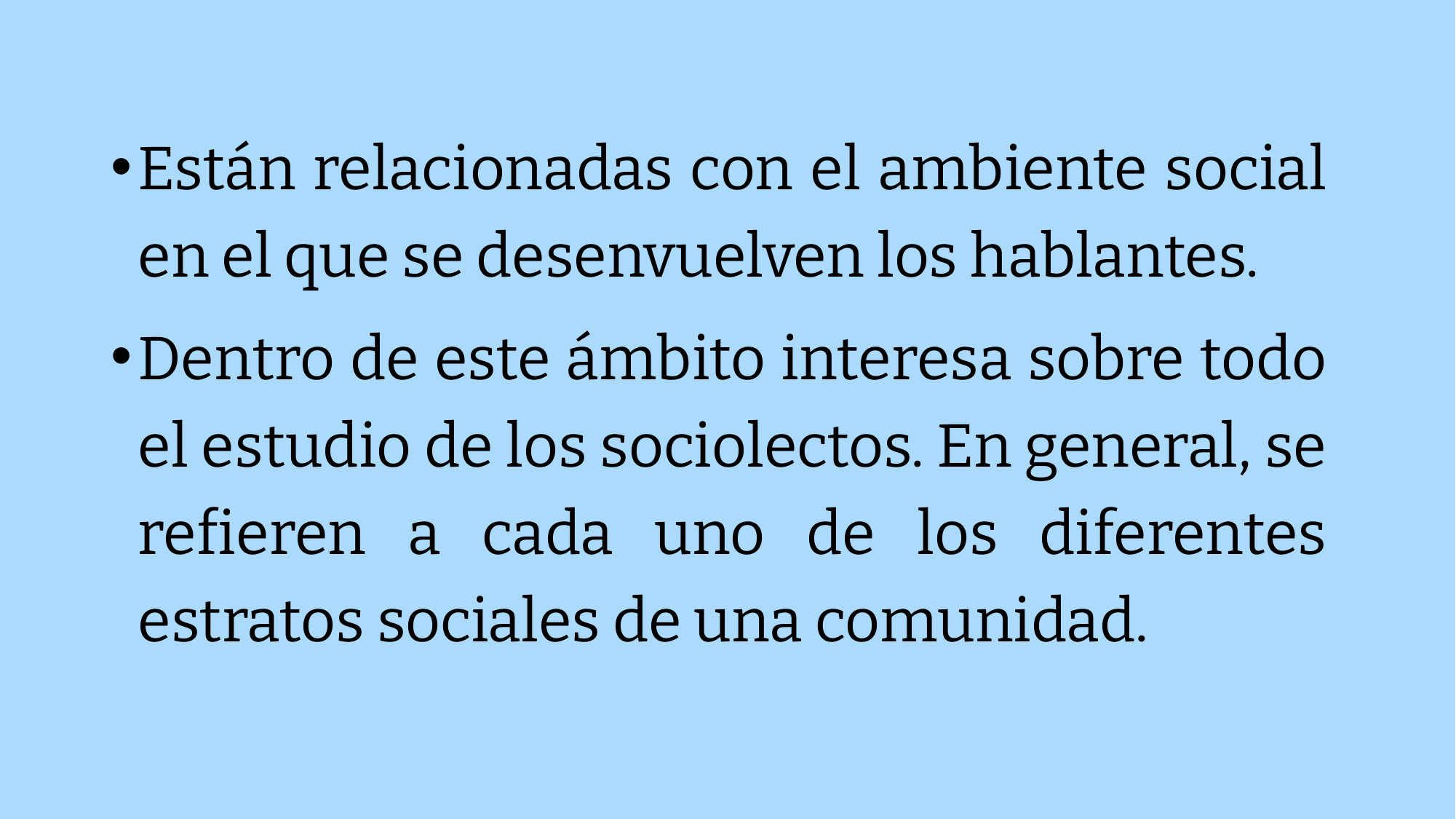

Están relacionadas con el ambiente social en el que se desenvuelven los hablantes.
Dentro de este ámbito interesa sobre todo el estudio de los sociolectos. En general, se refieren a cada uno de los diferentes estratos sociales de una comunidad.